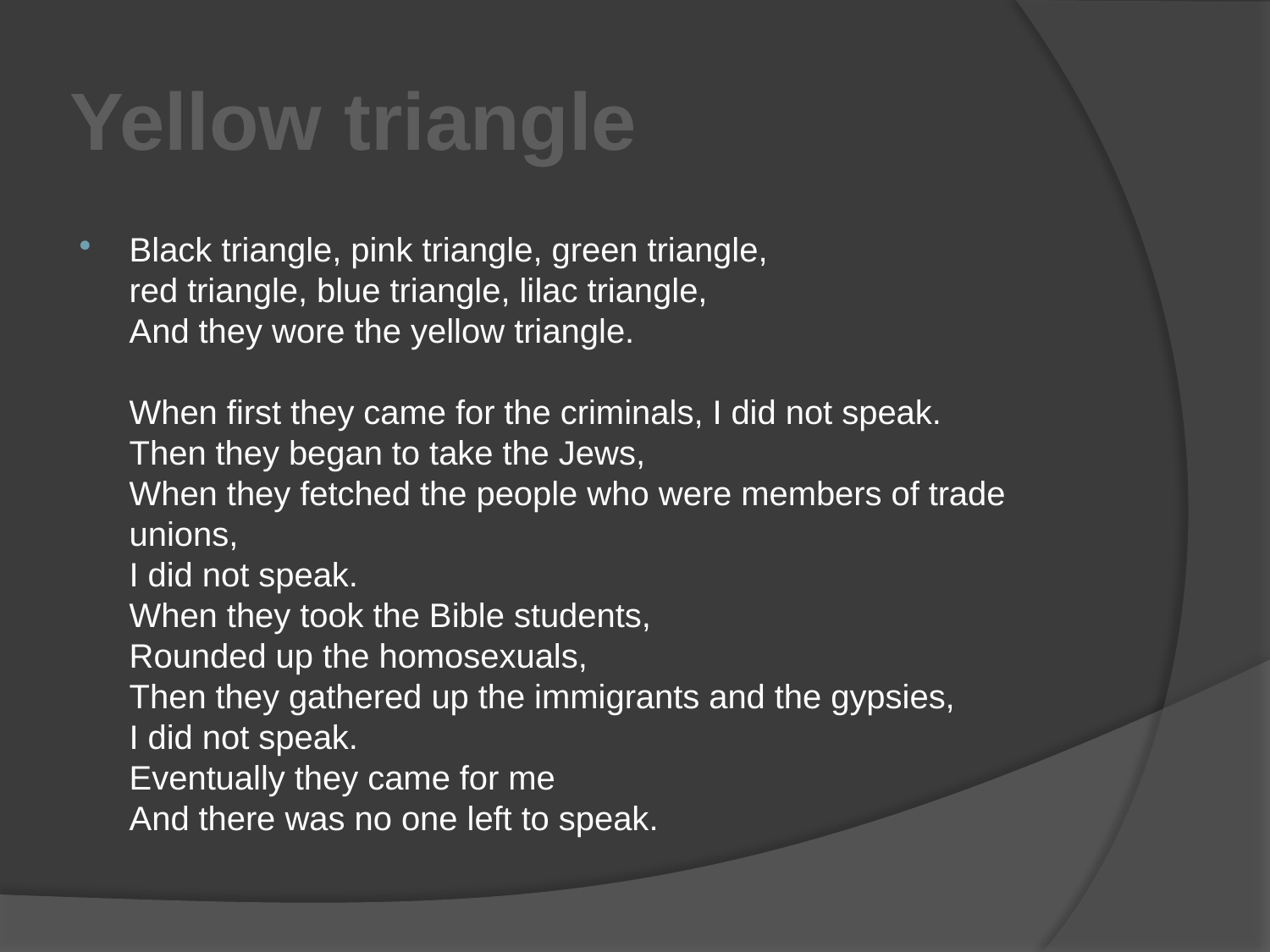

# Yellow triangle
Black triangle, pink triangle, green triangle,
red triangle, blue triangle, lilac triangle,
And they wore the yellow triangle.
When first they came for the criminals, I did not speak.
Then they began to take the Jews,
When they fetched the people who were members of trade unions,
I did not speak.
When they took the Bible students,
Rounded up the homosexuals,
Then they gathered up the immigrants and the gypsies,
I did not speak.
Eventually they came for me
And there was no one left to speak.